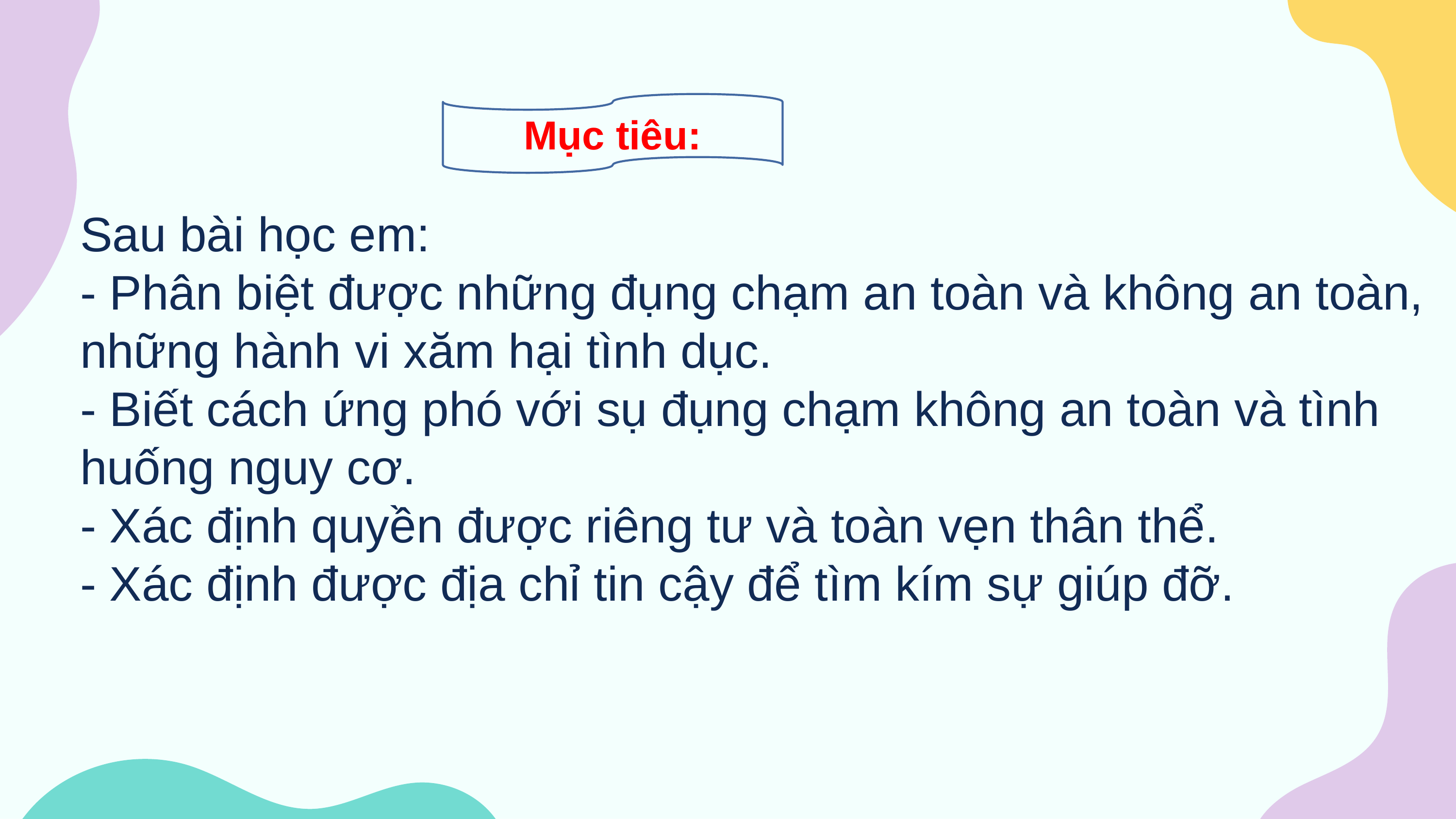

# Sau bài học em: - Phân biệt được những đụng chạm an toàn và không an toàn, những hành vi xăm hại tình dục. - Biết cách ứng phó với sụ đụng chạm không an toàn và tình huống nguy cơ. - Xác định quyền được riêng tư và toàn vẹn thân thể. - Xác định được địa chỉ tin cậy để tìm kím sự giúp đỡ.
Mục tiêu: